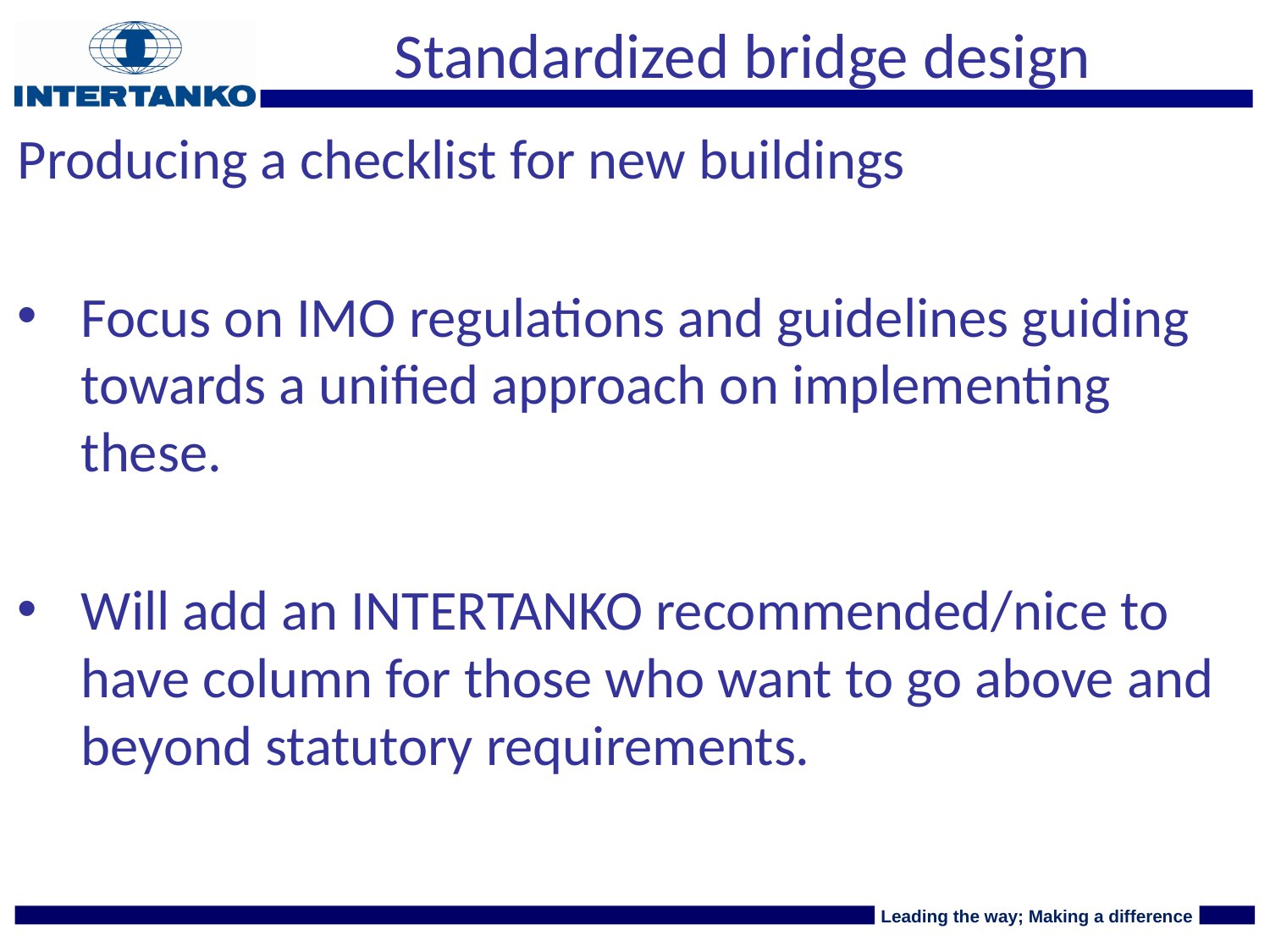

# Standardized bridge design
Producing a checklist for new buildings

Focus on IMO regulations and guidelines guiding towards a unified approach on implementing these.

Will add an INTERTANKO recommended/nice to have column for those who want to go above and beyond statutory requirements.